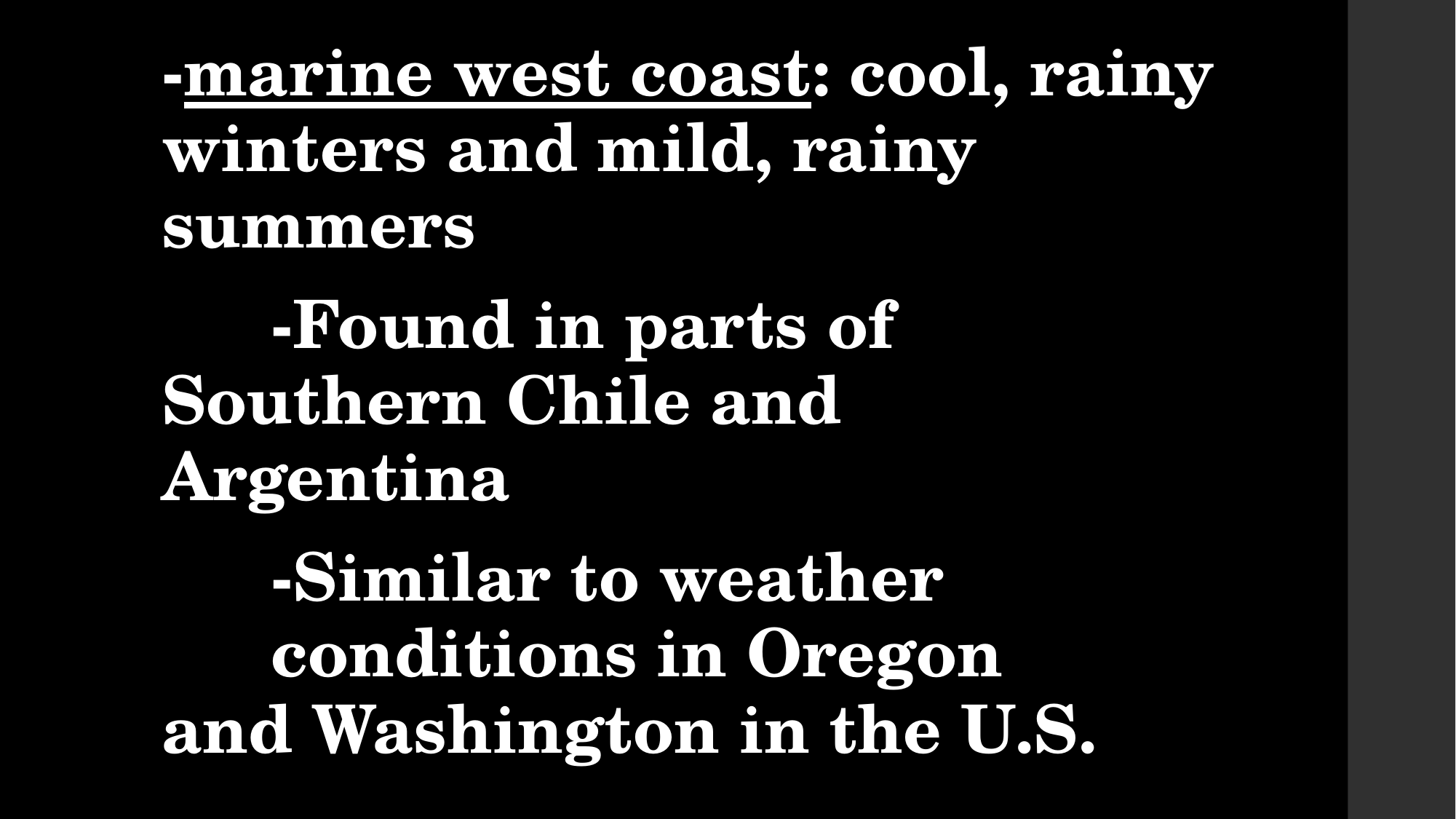

-marine west coast: cool, rainy winters and mild, rainy summers
	-Found in parts of 	Southern Chile and 	Argentina
	-Similar to weather 			conditions in Oregon 		and Washington in the U.S.